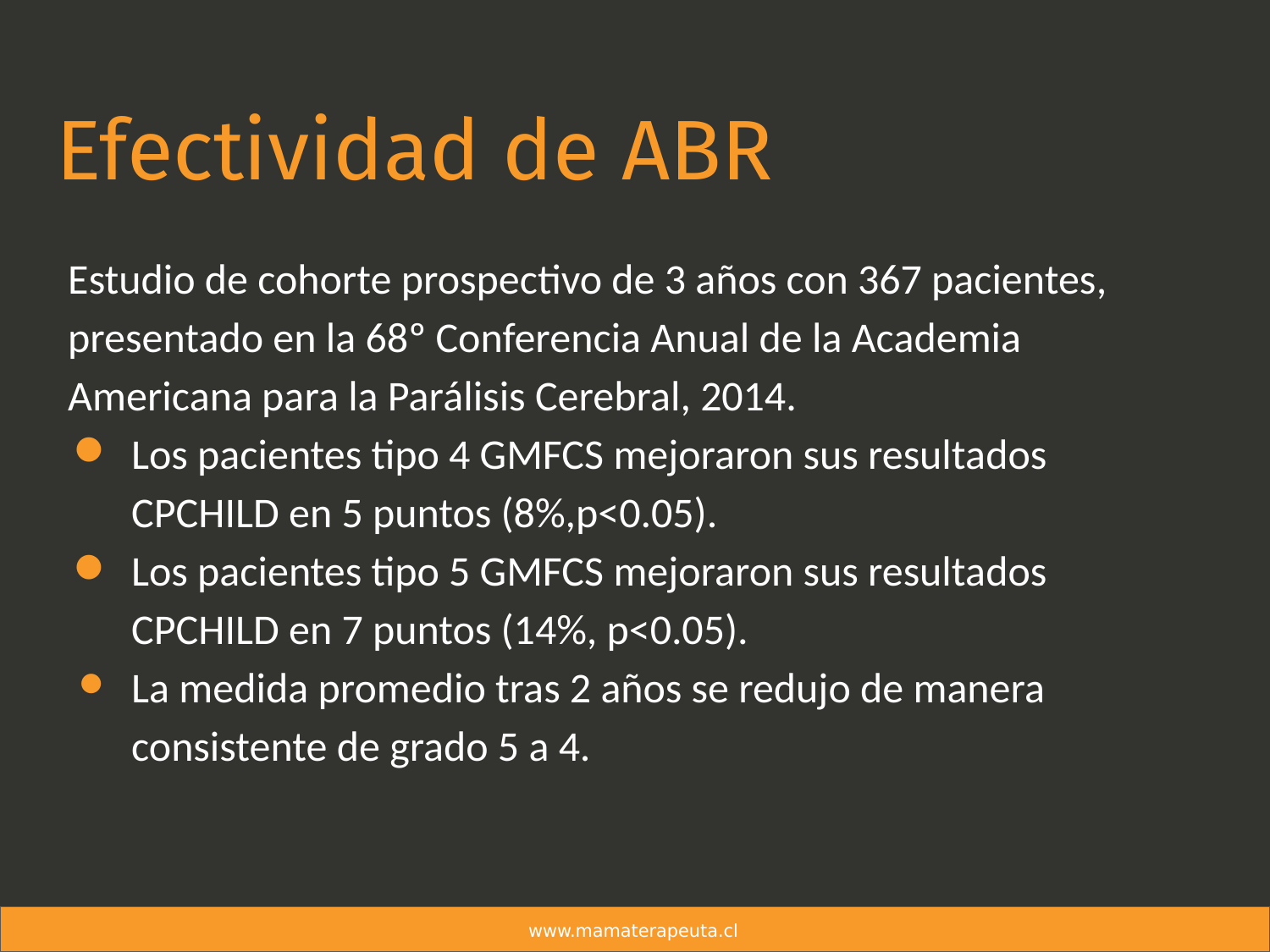

# Efectividad de ABR
Estudio de cohorte prospectivo de 3 años con 367 pacientes, presentado en la 68º Conferencia Anual de la Academia Americana para la Parálisis Cerebral, 2014.
Los pacientes tipo 4 GMFCS mejoraron sus resultados CPCHILD en 5 puntos (8%,p<0.05).
Los pacientes tipo 5 GMFCS mejoraron sus resultados CPCHILD en 7 puntos (14%, p<0.05).
La medida promedio tras 2 años se redujo de manera consistente de grado 5 a 4.

www.mamaterapeuta.cl